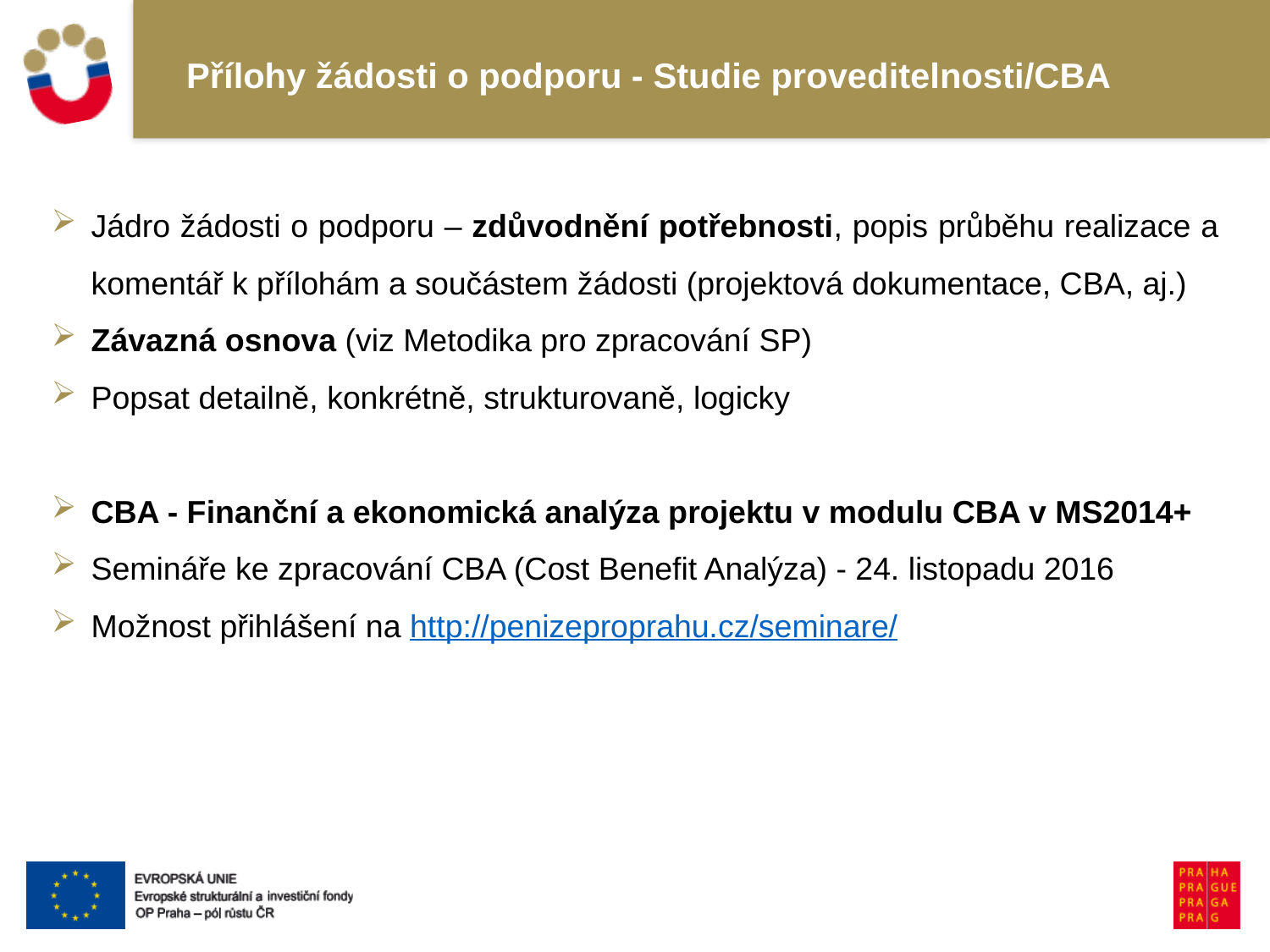

# Přílohy žádosti o podporu - Studie proveditelnosti/CBA

Jádro žádosti o podporu – zdůvodnění potřebnosti, popis průběhu realizace a komentář k přílohám a součástem žádosti (projektová dokumentace, CBA, aj.)
Závazná osnova (viz Metodika pro zpracování SP)
Popsat detailně, konkrétně, strukturovaně, logicky

CBA - Finanční a ekonomická analýza projektu v modulu CBA v MS2014+
Semináře ke zpracování CBA (Cost Benefit Analýza) - 24. listopadu 2016
Možnost přihlášení na http://penizeproprahu.cz/seminare/